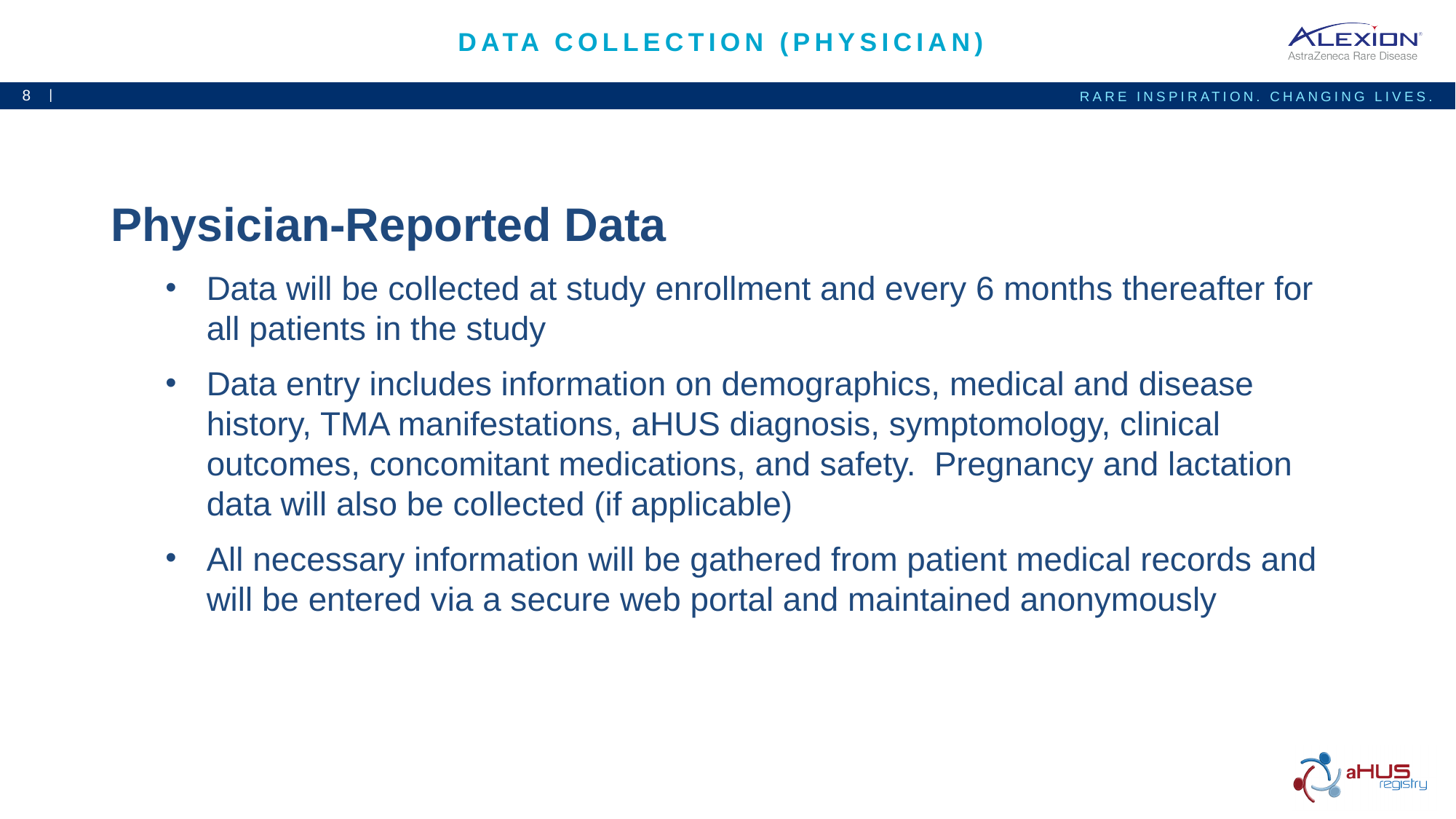

# Data collection (physician)
Physician-Reported Data
Data will be collected at study enrollment and every 6 months thereafter for all patients in the study
Data entry includes information on demographics, medical and disease history, TMA manifestations, aHUS diagnosis, symptomology, clinical outcomes, concomitant medications, and safety.  Pregnancy and lactation data will also be collected (if applicable)
All necessary information will be gathered from patient medical records and will be entered via a secure web portal and maintained anonymously